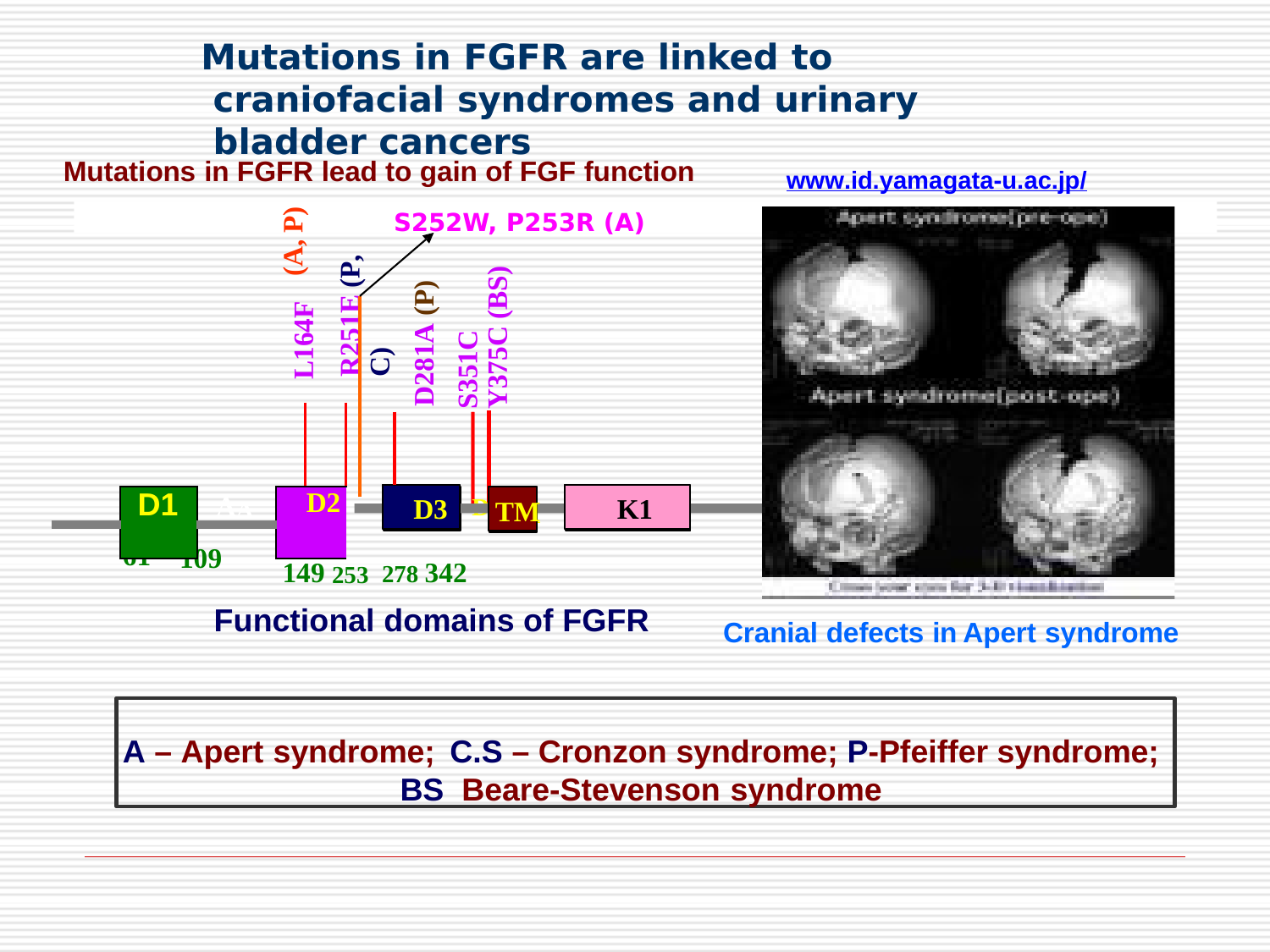

# Mutations in FGFR are linked to craniofacial syndromes and urinary bladder cancers
Mutations in FGFR lead to gain of FGF function
www.id.yamagata-u.ac.jp/

(A, P)
S252W, P253R (A)

R251E (P, C)
D281A (P)

S351C
Y375C (BS)

L164F
|  |  |  |  |  |
| --- | --- | --- | --- | --- |
|  | D1 |  | D2 |  |
|  |  |  |  |  |

D2
D3

K1

TM

TM

D3
K1
TM
AA	D2	D3	K1

61
109
149 253  278 342
Functional domains of FGFR
Cranial defects in Apert syndrome

A – Apert syndrome;	C.S – Cronzon syndrome; P-Pfeiffer syndrome;
BS	Beare-Stevenson syndrome